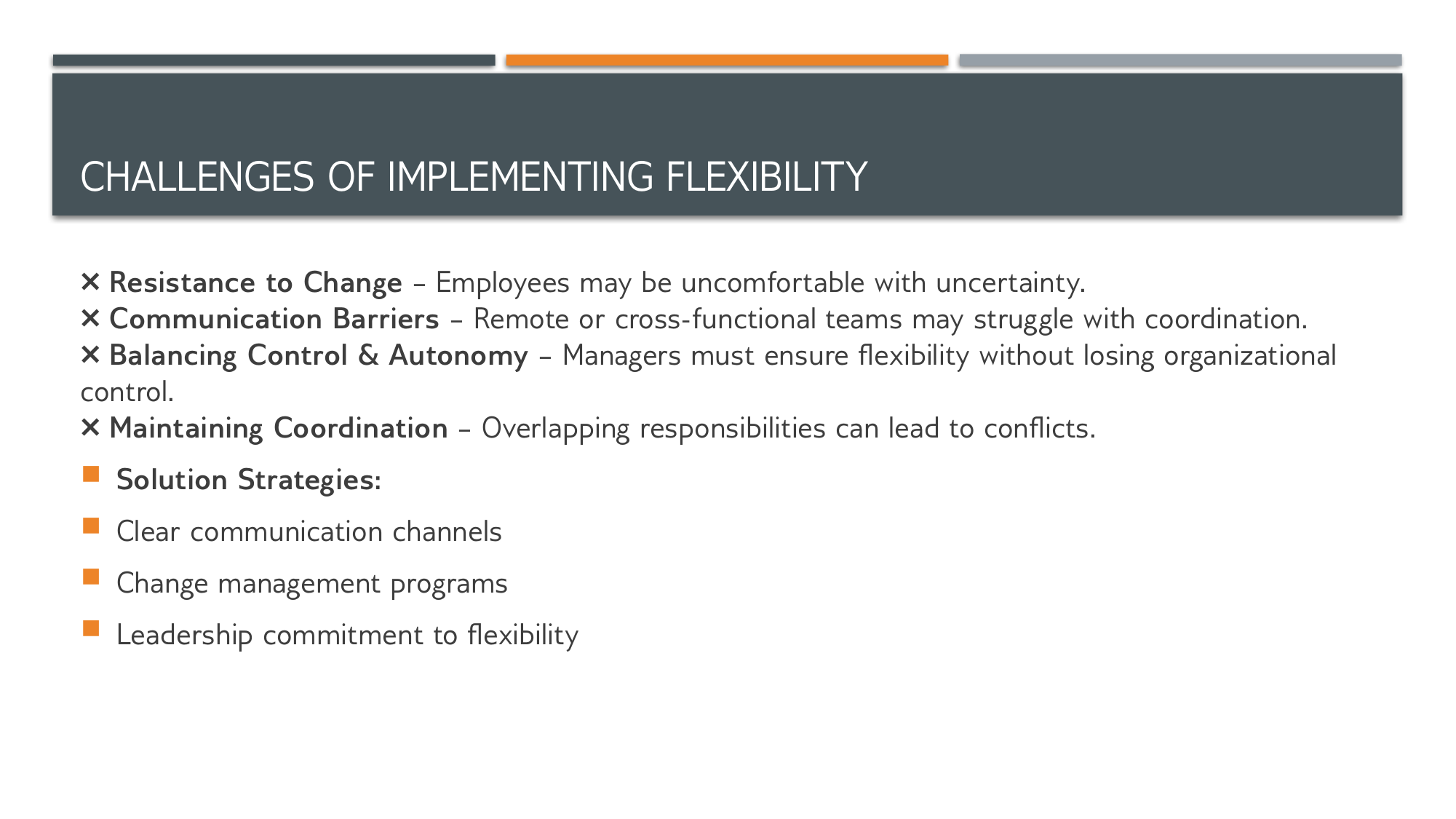

# Challenges of Implementing Flexibility
❌ Resistance to Change – Employees may be uncomfortable with uncertainty.
❌ Communication Barriers – Remote or cross-functional teams may struggle with coordination.
❌ Balancing Control & Autonomy – Managers must ensure flexibility without losing organizational control.
❌ Maintaining Coordination – Overlapping responsibilities can lead to conflicts.
Solution Strategies:
Clear communication channels
Change management programs
Leadership commitment to flexibility